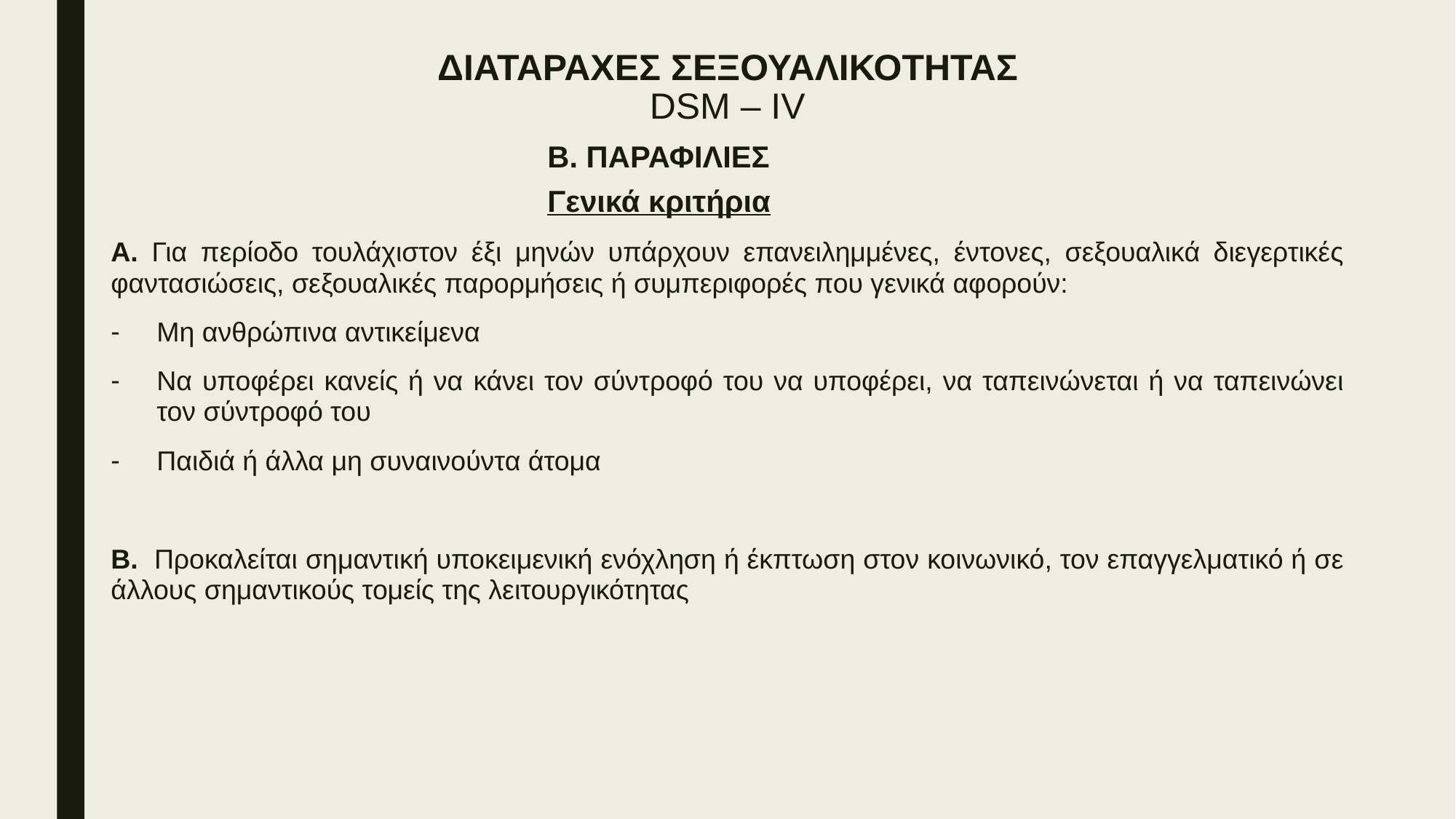

# ΔΙΑΤΑΡΑΧΕΣ ΣΕΞΟΥΑΛΙΚΟΤΗΤΑΣ DSM – IV
			Β. ΠΑΡΑΦΙΛΙΕΣ
			Γενικά κριτήρια
Α. Για περίοδο τουλάχιστον έξι μηνών υπάρχουν επανειλημμένες, έντονες, σεξουαλικά διεγερτικές φαντασιώσεις, σεξουαλικές παρορμήσεις ή συμπεριφορές που γενικά αφορούν:
Μη ανθρώπινα αντικείμενα
Να υποφέρει κανείς ή να κάνει τον σύντροφό του να υποφέρει, να ταπεινώνεται ή να ταπεινώνει τον σύντροφό του
Παιδιά ή άλλα μη συναινούντα άτομα

Β.  Προκαλείται σημαντική υποκειμενική ενόχληση ή έκπτωση στον κοινωνικό, τον επαγγελματικό ή σε άλλους σημαντικούς τομείς της λειτουργικότητας